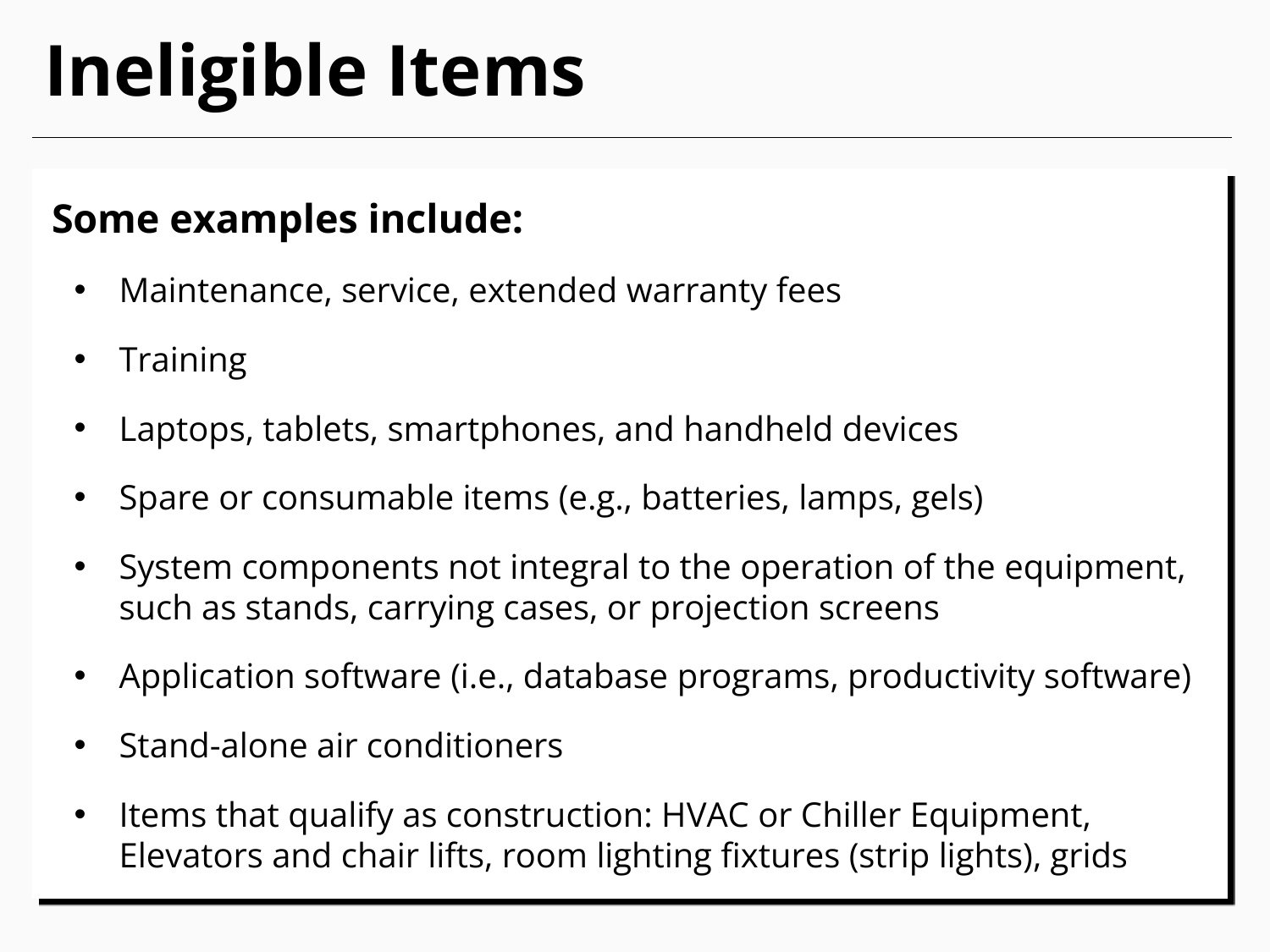

# Ineligible Items
Some examples include:

Maintenance, service, extended warranty fees

Training

Laptops, tablets, smartphones, and handheld devices

Spare or consumable items (e.g., batteries, lamps, gels)

System components not integral to the operation of the equipment, such as stands, carrying cases, or projection screens

Application software (i.e., database programs, productivity software)

Stand-alone air conditioners

Items that qualify as construction: HVAC or Chiller Equipment, Elevators and chair lifts, room lighting fixtures (strip lights), grids